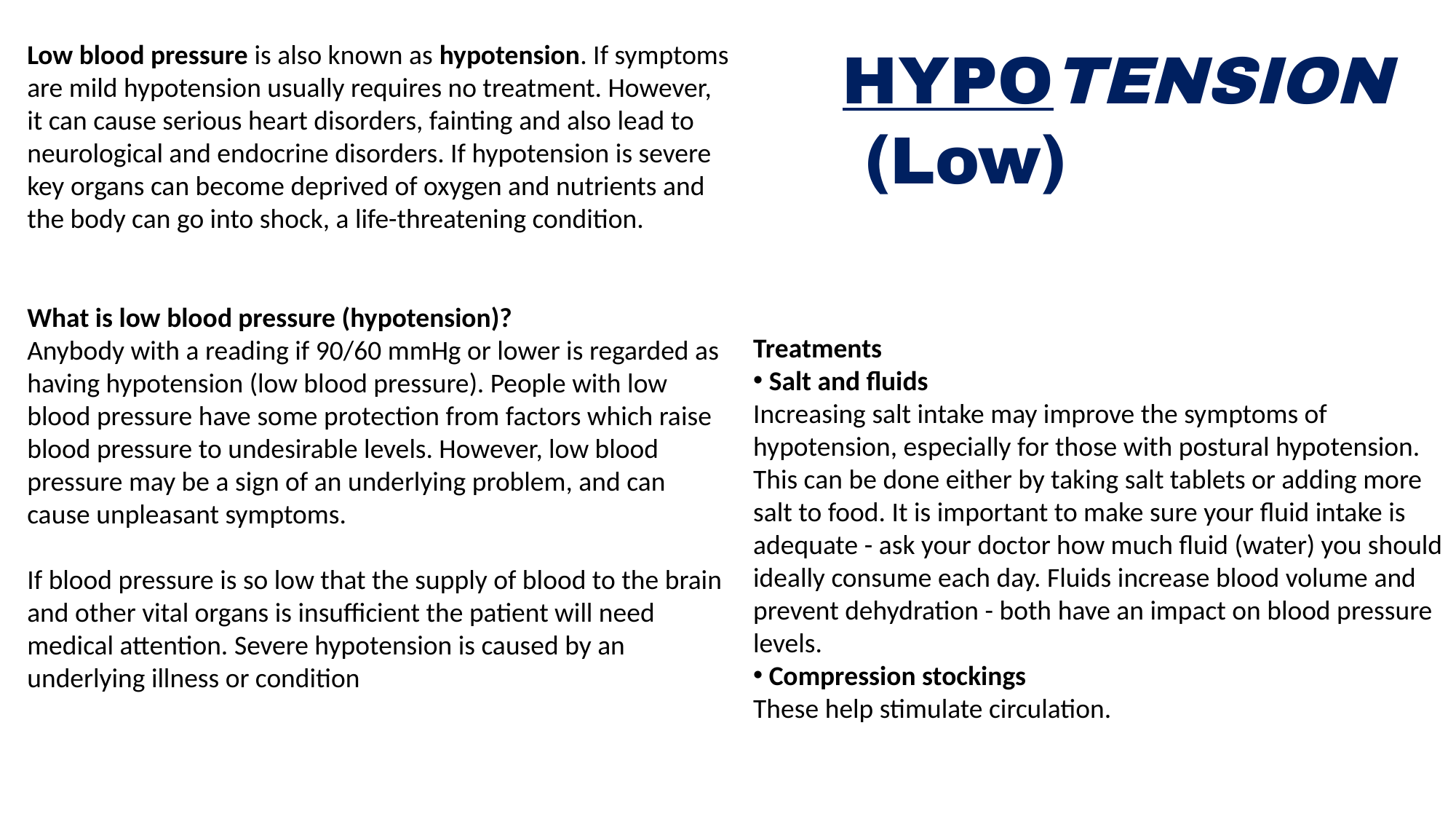

Low blood pressure is also known as hypotension. If symptoms are mild hypotension usually requires no treatment. However, it can cause serious heart disorders, fainting and also lead to neurological and endocrine disorders. If hypotension is severe key organs can become deprived of oxygen and nutrients and the body can go into shock, a life-threatening condition.
HYPOTENSION  (Low)
What is low blood pressure (hypotension)?
Anybody with a reading if 90/60 mmHg or lower is regarded as having hypotension (low blood pressure). People with low blood pressure have some protection from factors which raise blood pressure to undesirable levels. However, low blood pressure may be a sign of an underlying problem, and can cause unpleasant symptoms.
If blood pressure is so low that the supply of blood to the brain and other vital organs is insufficient the patient will need medical attention. Severe hypotension is caused by an underlying illness or condition
Treatments
 Salt and fluids
Increasing salt intake may improve the symptoms of hypotension, especially for those with postural hypotension. This can be done either by taking salt tablets or adding more salt to food. It is important to make sure your fluid intake is adequate - ask your doctor how much fluid (water) you should ideally consume each day. Fluids increase blood volume and prevent dehydration - both have an impact on blood pressure levels.
 Compression stockings
These help stimulate circulation.